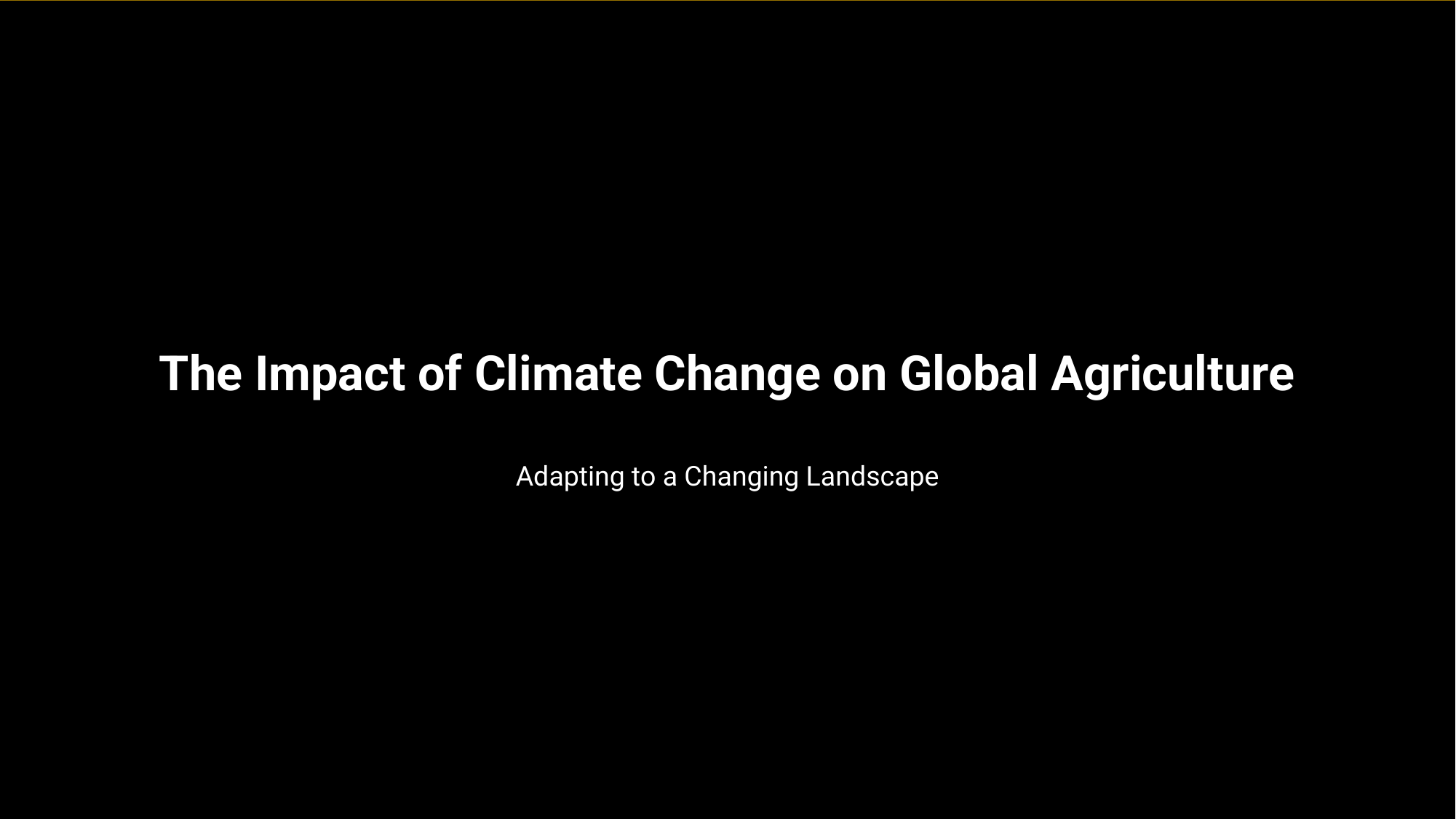

The Impact of Climate Change on Global Agriculture
Adapting to a Changing Landscape